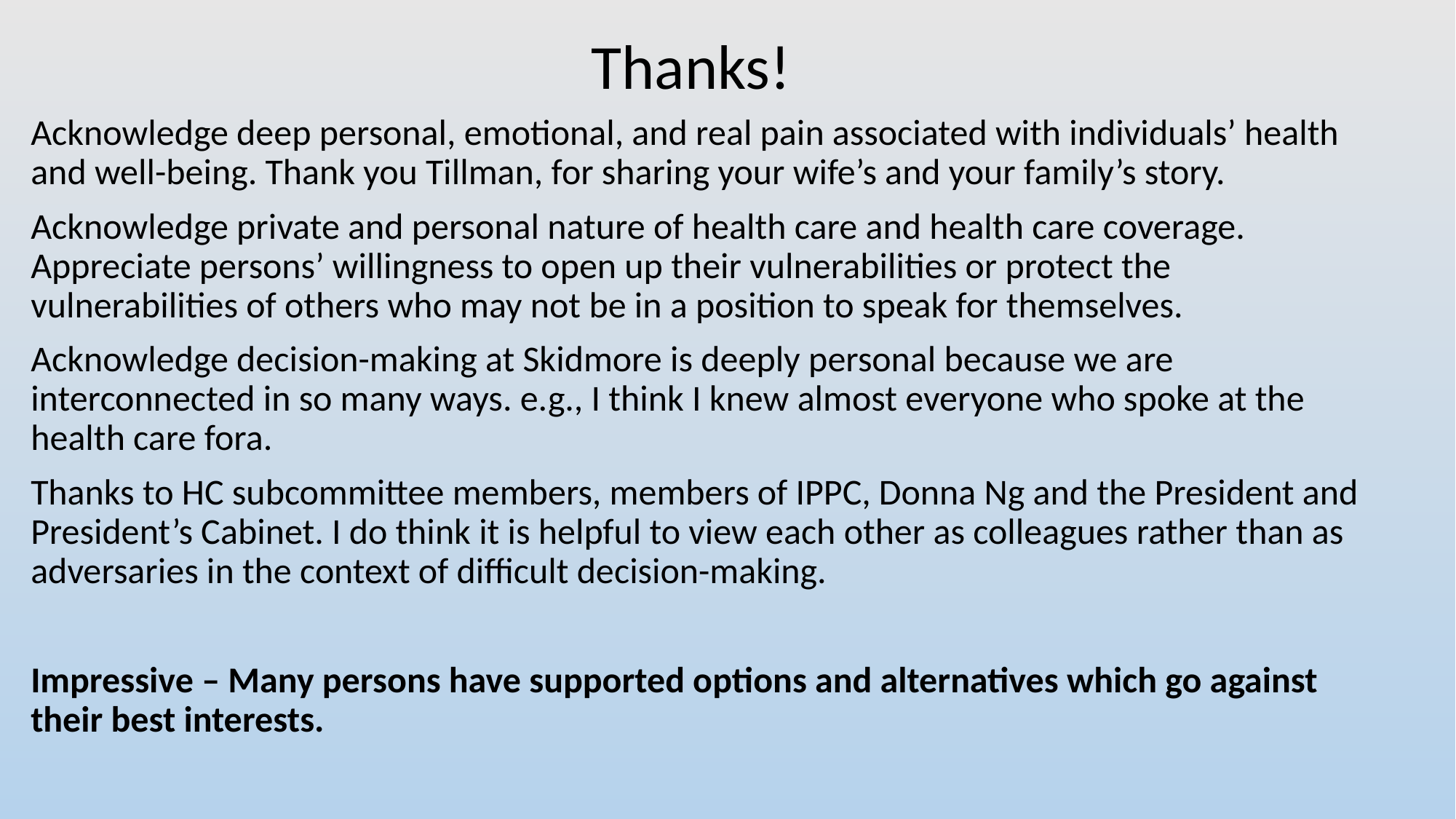

# Thanks!
Acknowledge deep personal, emotional, and real pain associated with individuals’ health and well-being. Thank you Tillman, for sharing your wife’s and your family’s story.
Acknowledge private and personal nature of health care and health care coverage. Appreciate persons’ willingness to open up their vulnerabilities or protect the vulnerabilities of others who may not be in a position to speak for themselves.
Acknowledge decision-making at Skidmore is deeply personal because we are interconnected in so many ways. e.g., I think I knew almost everyone who spoke at the health care fora.
Thanks to HC subcommittee members, members of IPPC, Donna Ng and the President and President’s Cabinet. I do think it is helpful to view each other as colleagues rather than as adversaries in the context of difficult decision-making.

Impressive – Many persons have supported options and alternatives which go against their best interests.